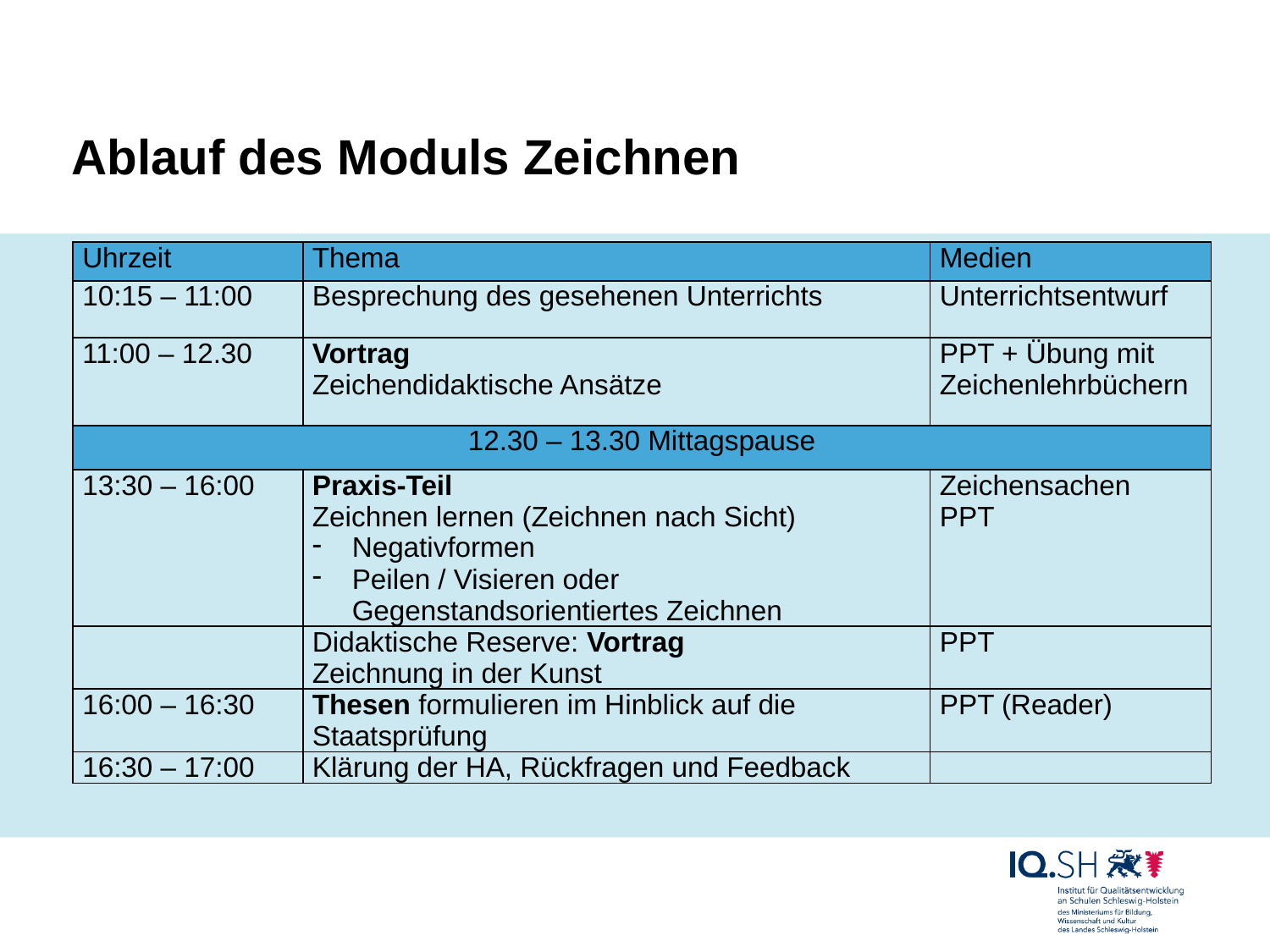

# Ablauf des Moduls Zeichnen
| Uhrzeit | Thema | Medien |
| --- | --- | --- |
| 10:15 – 11:00 | Besprechung des gesehenen Unterrichts | Unterrichtsentwurf |
| 11:00 – 12.30 | Vortrag Zeichendidaktische Ansätze | PPT + Übung mit Zeichenlehrbüchern |
| 12.30 – 13.30 Mittagspause |  |  |
| 13:30 – 16:00 | Praxis-Teil Zeichnen lernen (Zeichnen nach Sicht) Negativformen Peilen / Visieren oder Gegenstandsorientiertes Zeichnen | Zeichensachen PPT |
|  | Didaktische Reserve: Vortrag Zeichnung in der Kunst | PPT |
| 16:00 – 16:30 | Thesen formulieren im Hinblick auf die Staatsprüfung | PPT (Reader) |
| 16:30 – 17:00 | Klärung der HA, Rückfragen und Feedback |  |